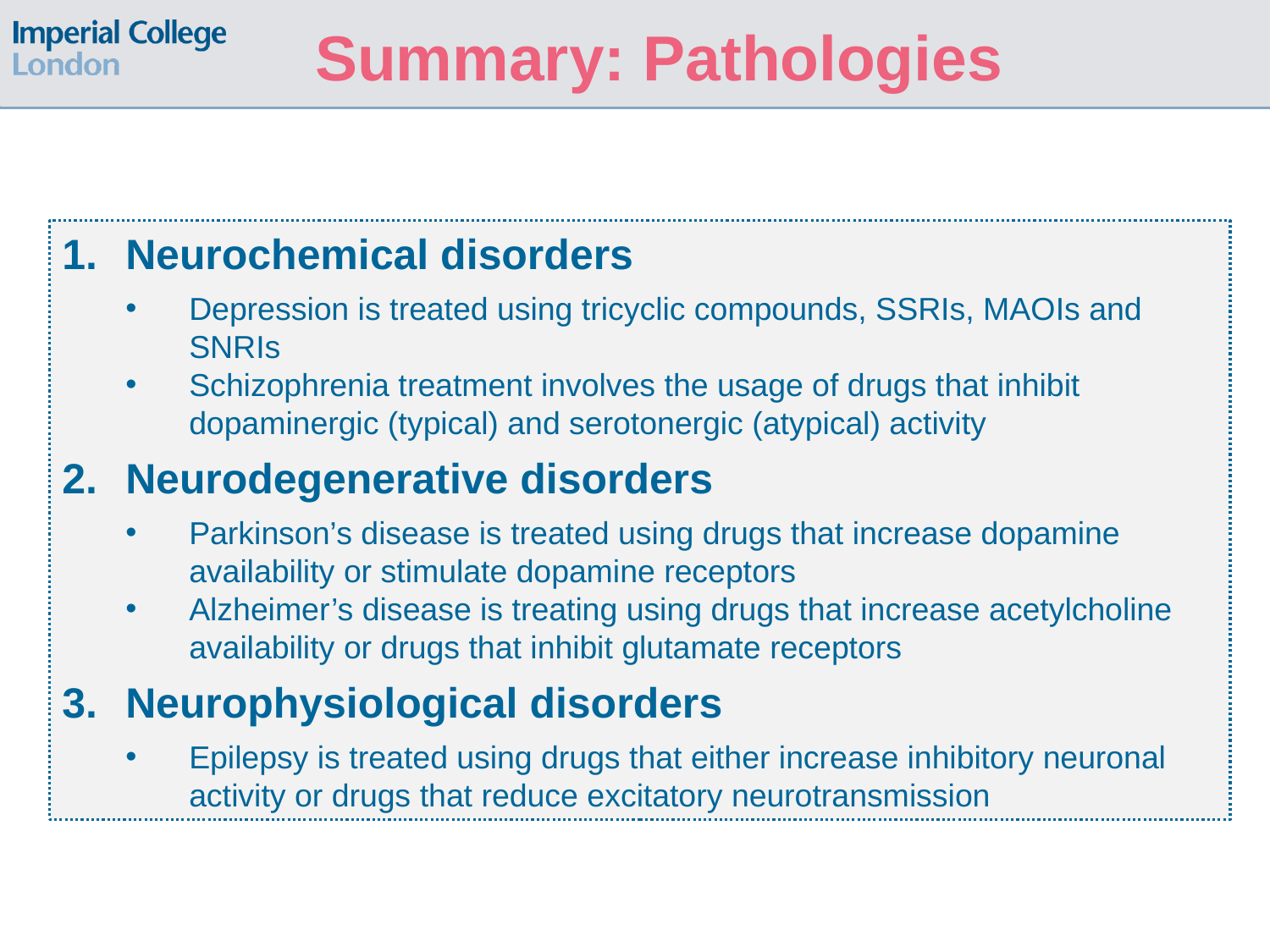

# Summary: Pathologies
Neurochemical disorders
Depression is treated using tricyclic compounds, SSRIs, MAOIs and SNRIs
Schizophrenia treatment involves the usage of drugs that inhibit dopaminergic (typical) and serotonergic (atypical) activity
Neurodegenerative disorders
Parkinson’s disease is treated using drugs that increase dopamine availability or stimulate dopamine receptors
Alzheimer’s disease is treating using drugs that increase acetylcholine availability or drugs that inhibit glutamate receptors
Neurophysiological disorders
Epilepsy is treated using drugs that either increase inhibitory neuronal activity or drugs that reduce excitatory neurotransmission